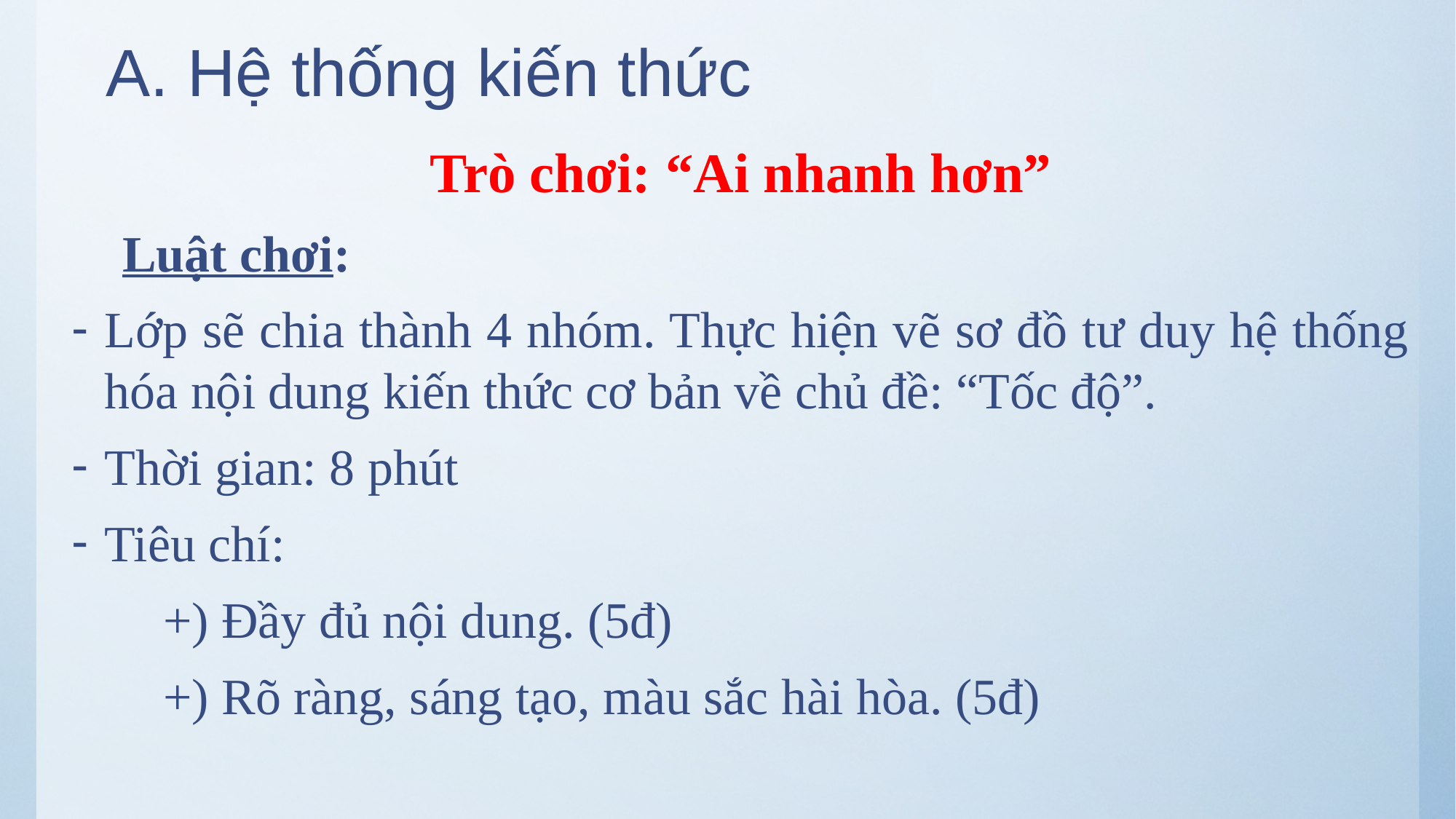

# A. Hệ thống kiến thức
Trò chơi: “Ai nhanh hơn”
    Luật chơi:
Lớp sẽ chia thành 4 nhóm. Thực hiện vẽ sơ đồ tư duy hệ thống hóa nội dung kiến thức cơ bản về chủ đề: “Tốc độ”.
Thời gian: 8 phút
Tiêu chí:
	+) Đầy đủ nội dung. (5đ)
	+) Rõ ràng, sáng tạo, màu sắc hài hòa. (5đ)